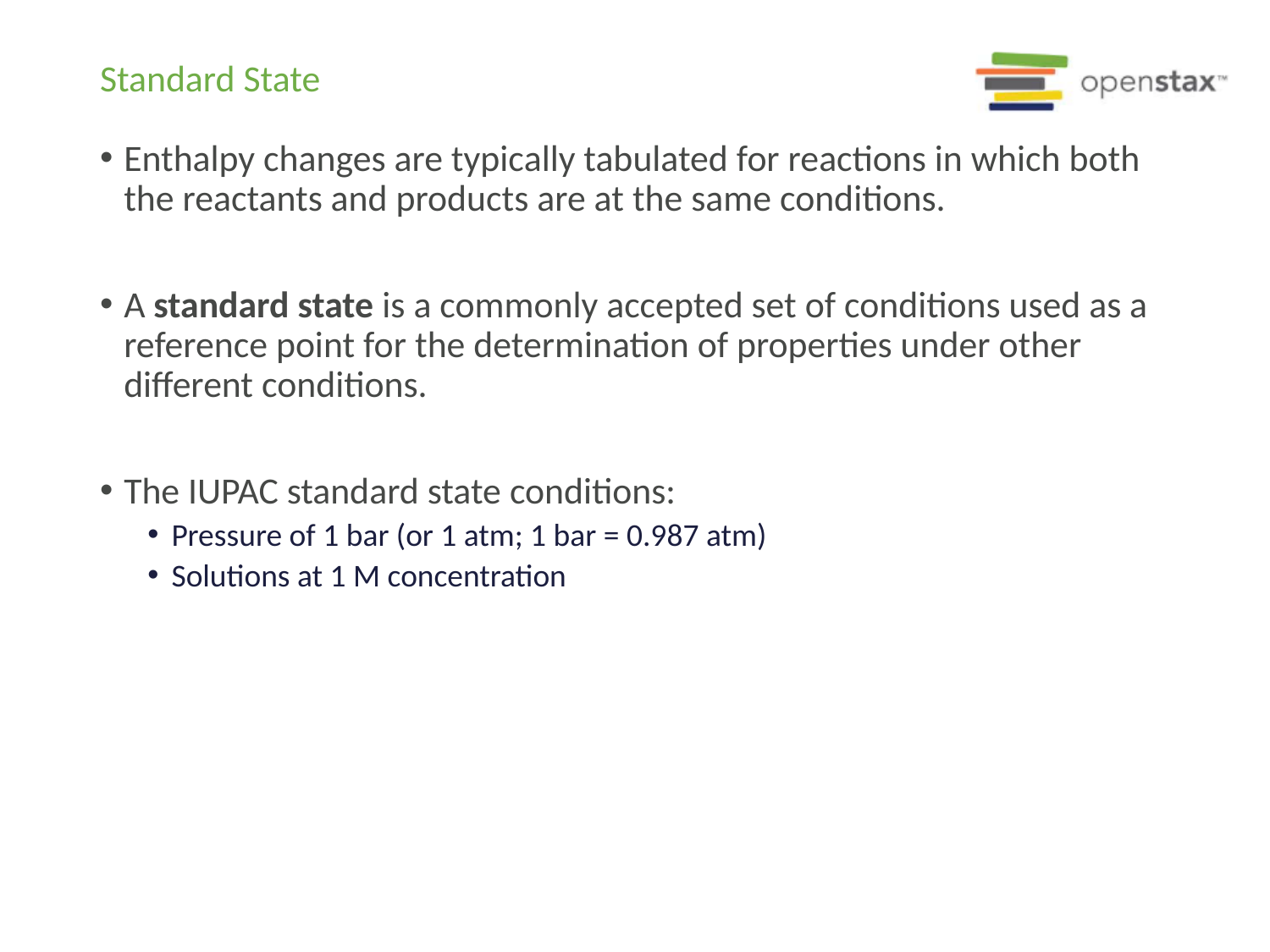

# Standard State
Enthalpy changes are typically tabulated for reactions in which both the reactants and products are at the same conditions.

A standard state is a commonly accepted set of conditions used as a reference point for the determination of properties under other different conditions.

The IUPAC standard state conditions:
Pressure of 1 bar (or 1 atm; 1 bar = 0.987 atm)
Solutions at 1 M concentration